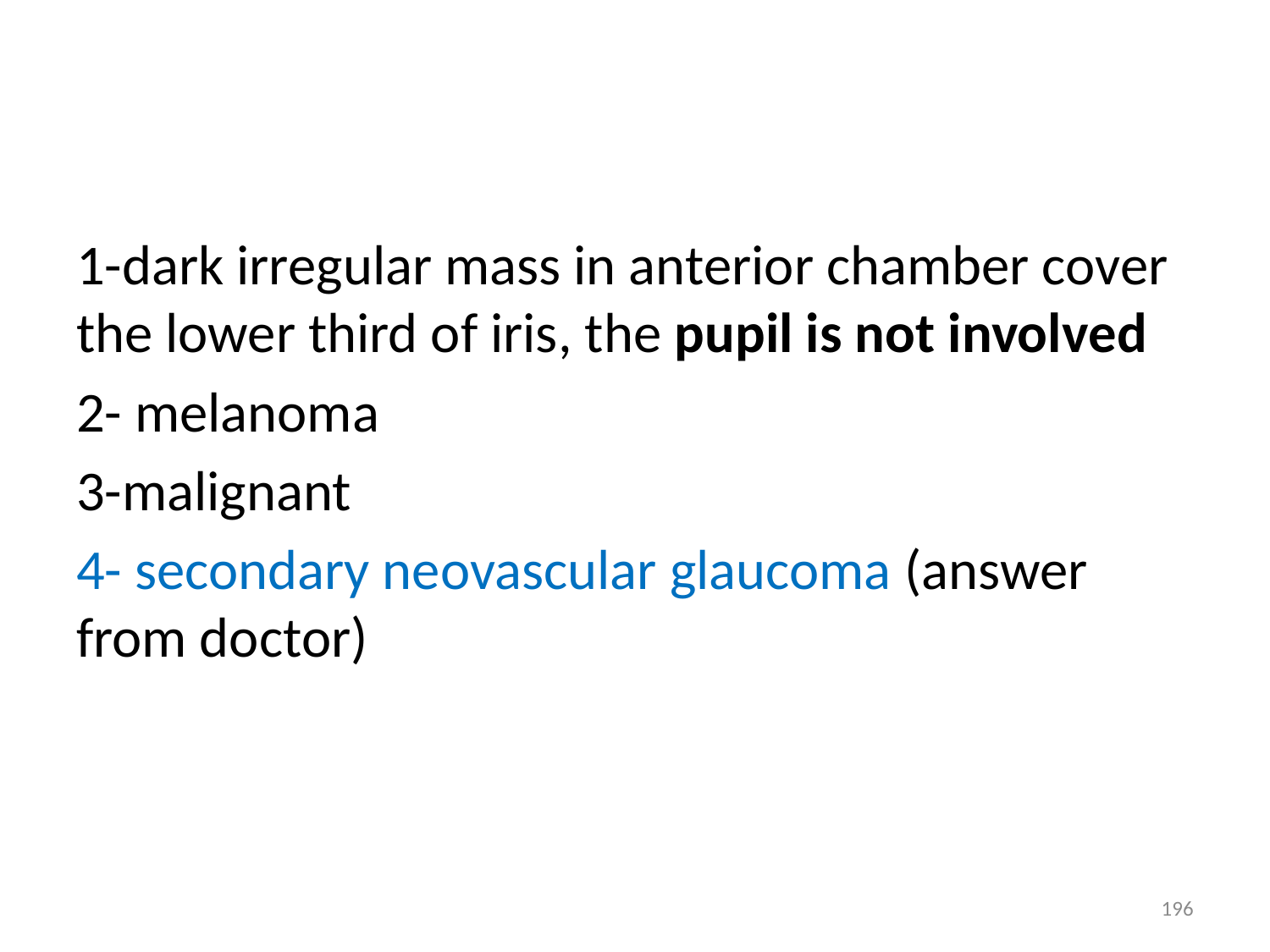

1-dark irregular mass in anterior chamber cover the lower third of iris, the pupil is not involved
2- melanoma
3-malignant
4- secondary neovascular glaucoma (answer from doctor)
196